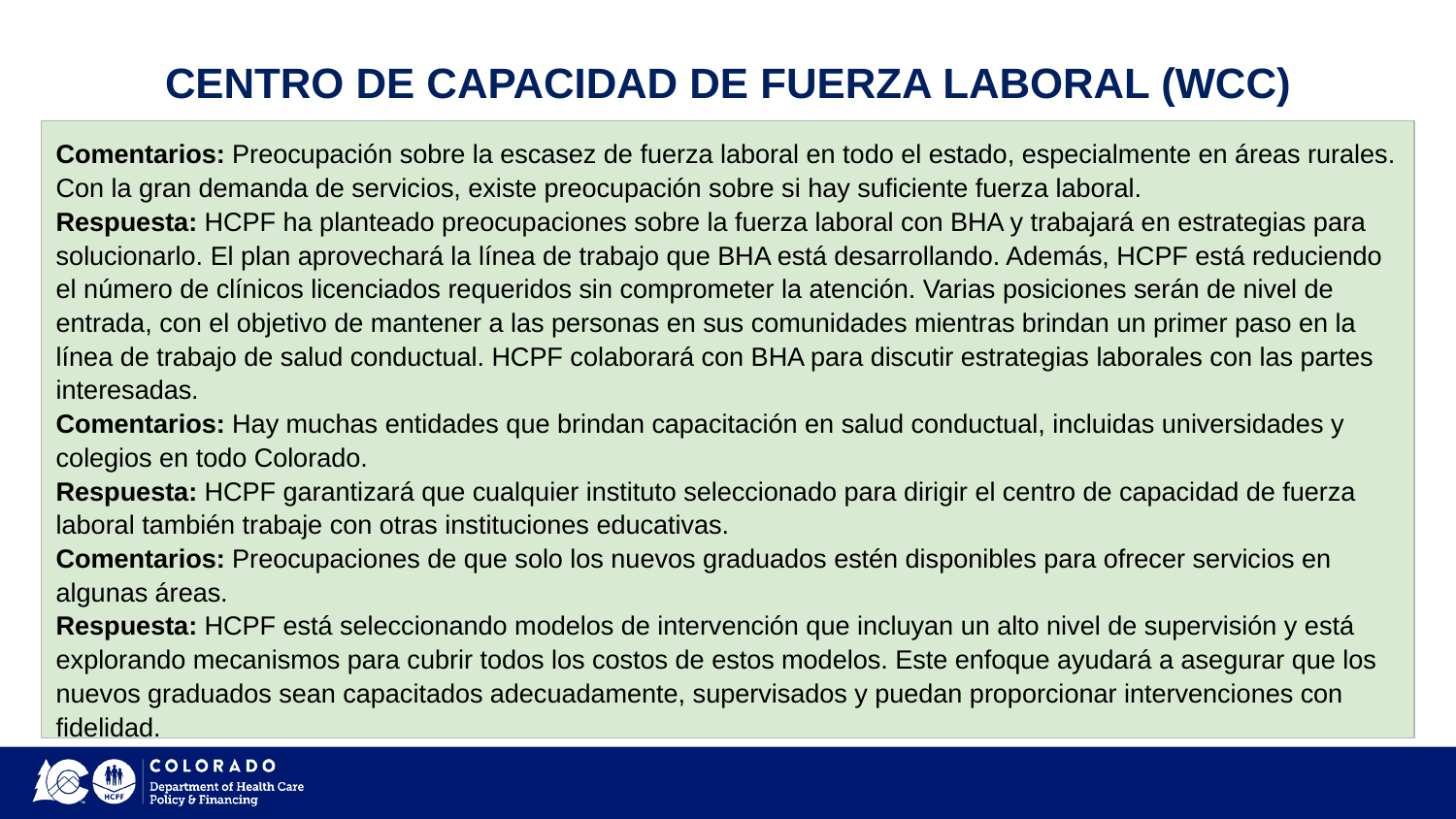

CENTRO DE CAPACIDAD DE FUERZA LABORAL (WCC)
Comentarios: Preocupación sobre la escasez de fuerza laboral en todo el estado, especialmente en áreas rurales. Con la gran demanda de servicios, existe preocupación sobre si hay suficiente fuerza laboral.
Respuesta: HCPF ha planteado preocupaciones sobre la fuerza laboral con BHA y trabajará en estrategias para solucionarlo. El plan aprovechará la línea de trabajo que BHA está desarrollando. Además, HCPF está reduciendo el número de clínicos licenciados requeridos sin comprometer la atención. Varias posiciones serán de nivel de entrada, con el objetivo de mantener a las personas en sus comunidades mientras brindan un primer paso en la línea de trabajo de salud conductual. HCPF colaborará con BHA para discutir estrategias laborales con las partes interesadas.
Comentarios: Hay muchas entidades que brindan capacitación en salud conductual, incluidas universidades y colegios en todo Colorado.
Respuesta: HCPF garantizará que cualquier instituto seleccionado para dirigir el centro de capacidad de fuerza laboral también trabaje con otras instituciones educativas.
Comentarios: Preocupaciones de que solo los nuevos graduados estén disponibles para ofrecer servicios en algunas áreas.
Respuesta: HCPF está seleccionando modelos de intervención que incluyan un alto nivel de supervisión y está explorando mecanismos para cubrir todos los costos de estos modelos. Este enfoque ayudará a asegurar que los nuevos graduados sean capacitados adecuadamente, supervisados y puedan proporcionar intervenciones con fidelidad.